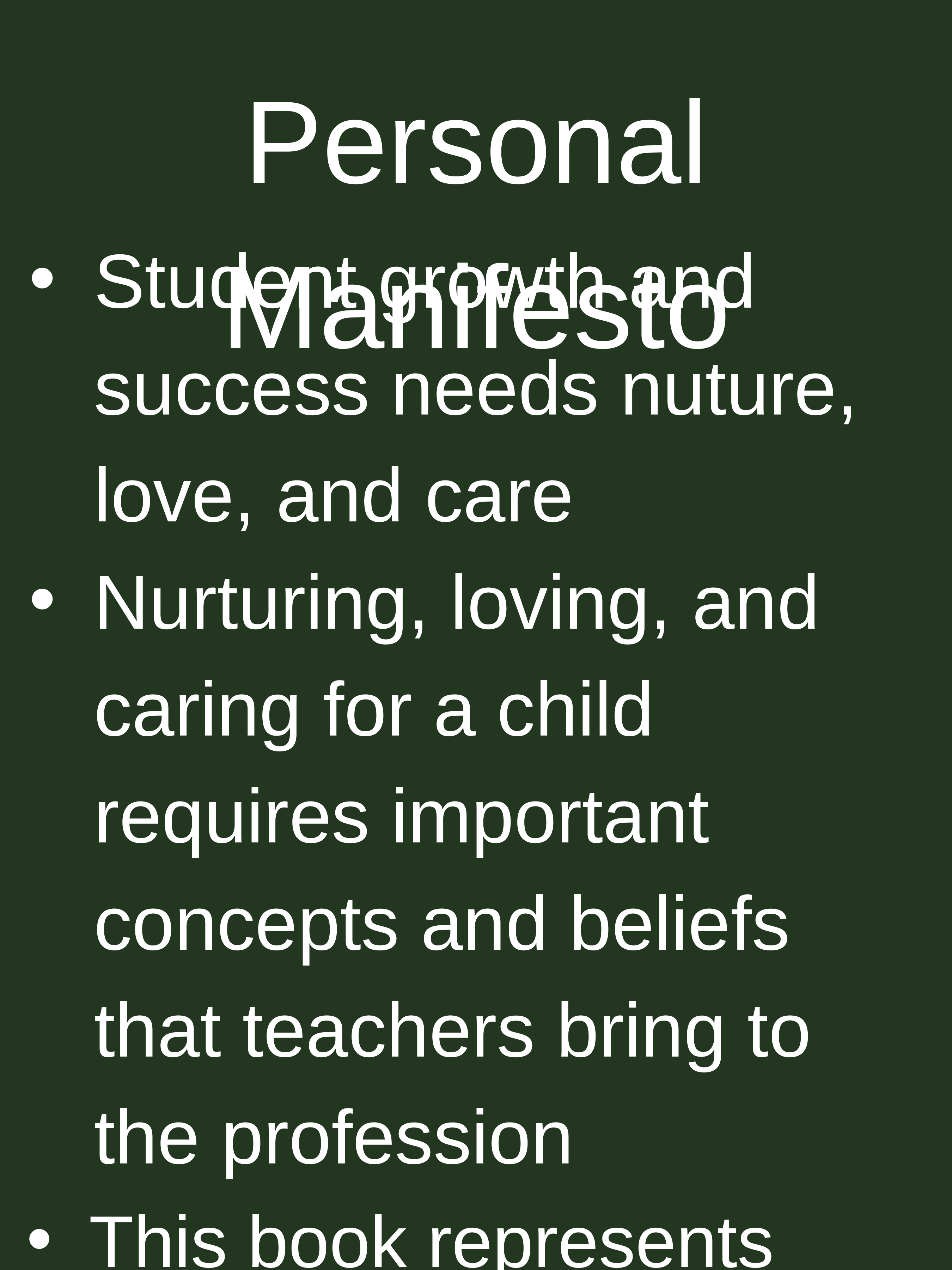

Personal Manifesto
Student growth and success needs nuture, love, and care
Nurturing, loving, and caring for a child requires important concepts and beliefs that teachers bring to the profession
This book represents those concepts and beliefs that I personally relate to, and bring, in my teaching philosophy